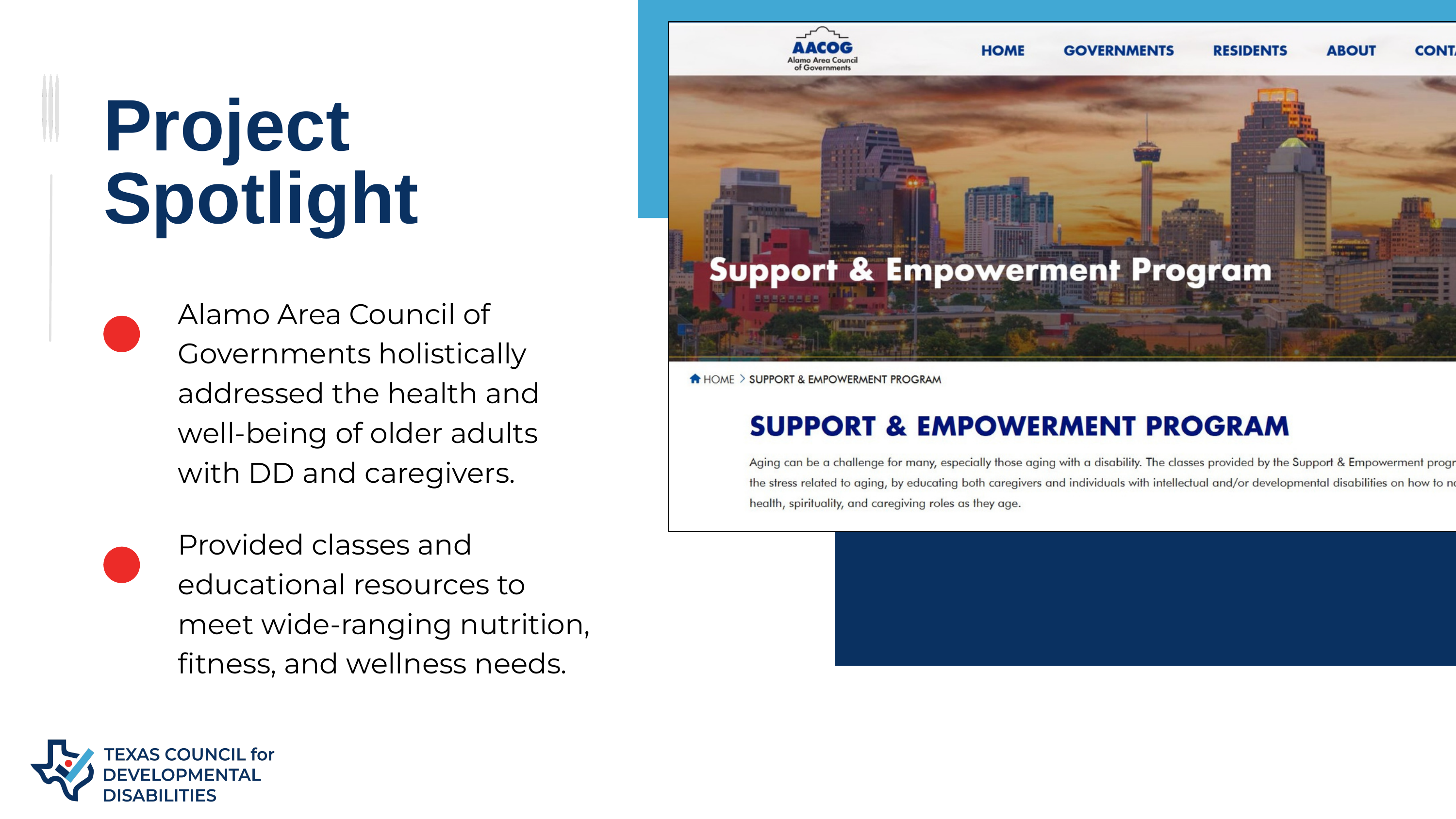

Project Spotlight

Alamo Area Council of Governments holistically addressed the health and well-being of older adults with DD and caregivers.

Provided classes and educational resources to meet wide-ranging nutrition, fitness, and wellness needs.